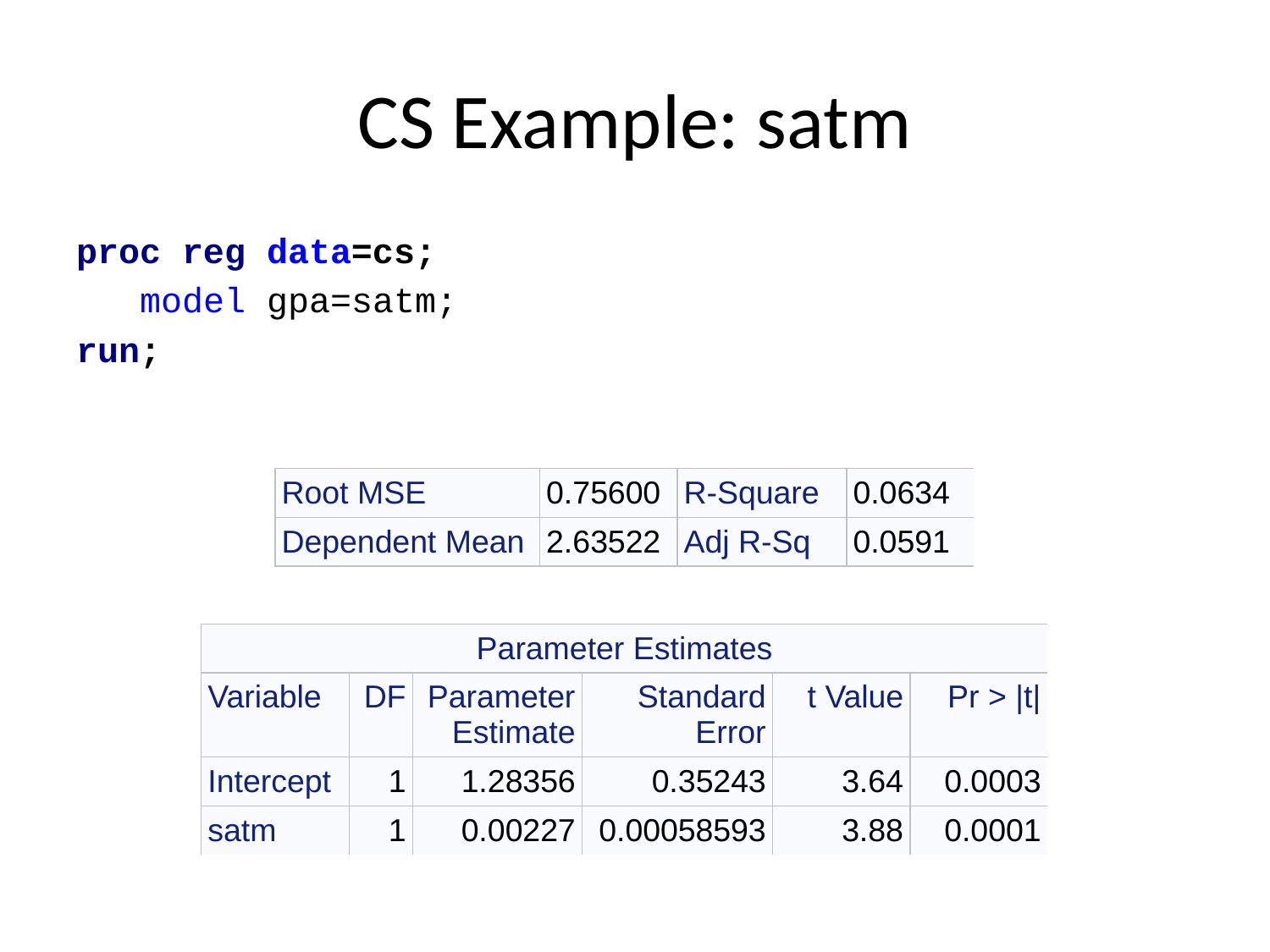

# CS Example: satm
proc reg data=cs;
   model gpa=satm;
run;

| Root MSE | 0.75600 | R-Square | 0.0634 |
| --- | --- | --- | --- |
| Dependent Mean | 2.63522 | Adj R-Sq | 0.0591 |
| Parameter Estimates |  |  |  |  |  |
| --- | --- | --- | --- | --- | --- |
| Variable | DF | Parameter Estimate | Standard Error | t Value | Pr > |t| |
| Intercept | 1 | 1.28356 | 0.35243 | 3.64 | 0.0003 |
| satm | 1 | 0.00227 | 0.00058593 | 3.88 | 0.0001 |